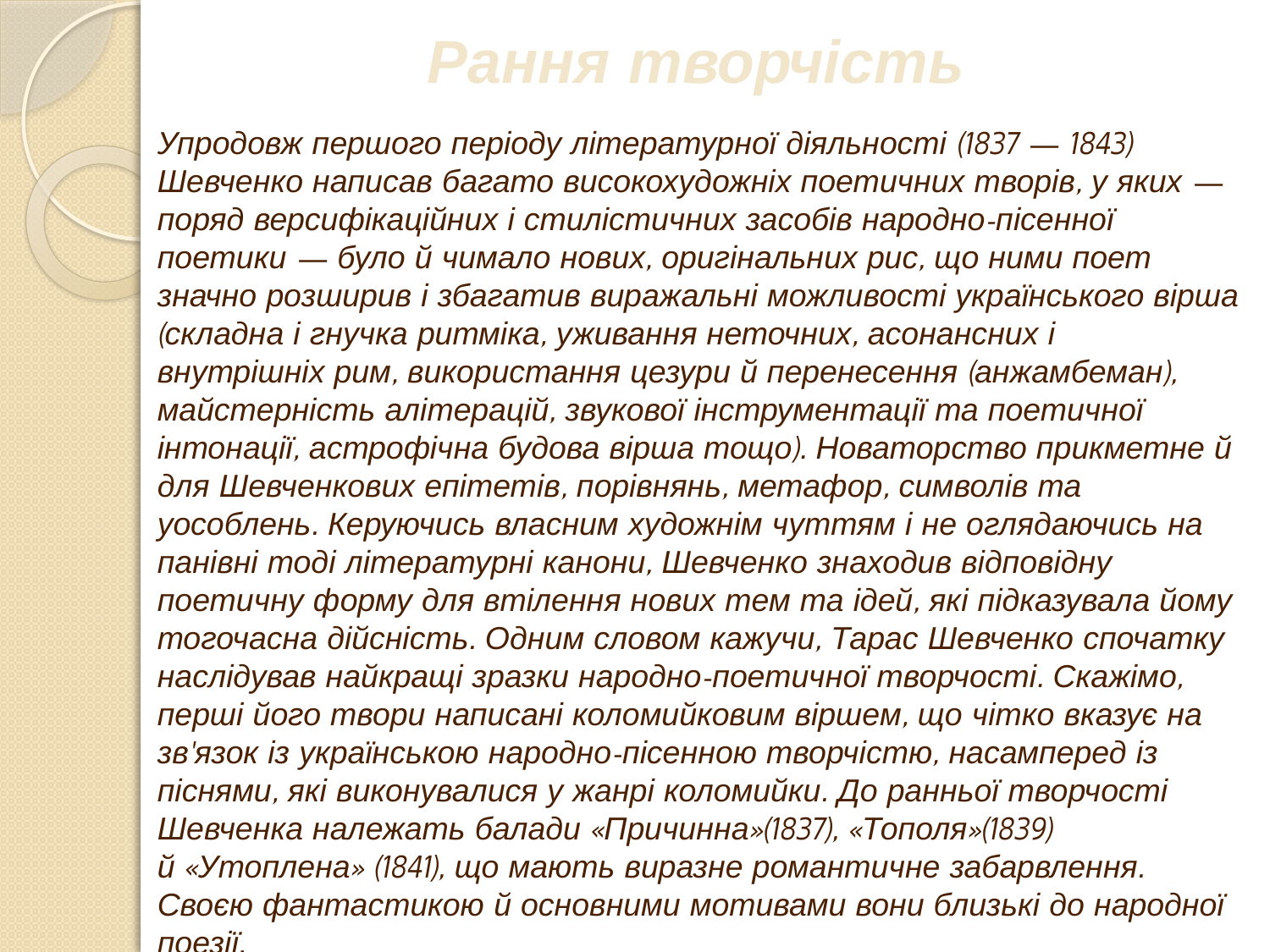

# Рання творчість
Упродовж першого періоду літературної діяльності (1837 — 1843) Шевченко написав багато високохудожніх поетичних творів, у яких — поряд версифікаційних і стилістичних засобів народно-пісенної поетики — було й чимало нових, оригінальних рис, що ними поет значно розширив і збагатив виражальні можливості українського вірша (складна і гнучка ритміка, уживання неточних, асонансних і внутрішніх рим, використання цезури й перенесення (анжамбеман), майстерність алітерацій, звукової інструментації та поетичної інтонації, астрофічна будова вірша тощо). Новаторство прикметне й для Шевченкових епітетів, порівнянь, метафор, символів та уособлень. Керуючись власним художнім чуттям і не оглядаючись на панівні тоді літературні канони, Шевченко знаходив відповідну поетичну форму для втілення нових тем та ідей, які підказувала йому тогочасна дійсність. Одним словом кажучи, Тарас Шевченко спочатку наслідував найкращі зразки народно-поетичної творчості. Скажімо, перші його твори написані коломийковим віршем, що чітко вказує на зв'язок із українською народно-пісенною творчістю, насамперед із піснями, які виконувалися у жанрі коломийки. До ранньої творчості Шевченка належать балади «Причинна»(1837), «Тополя»(1839) й «Утоплена» (1841), що мають виразне романтичне забарвлення. Своєю фантастикою й основними мотивами вони близькі до народної поезії.